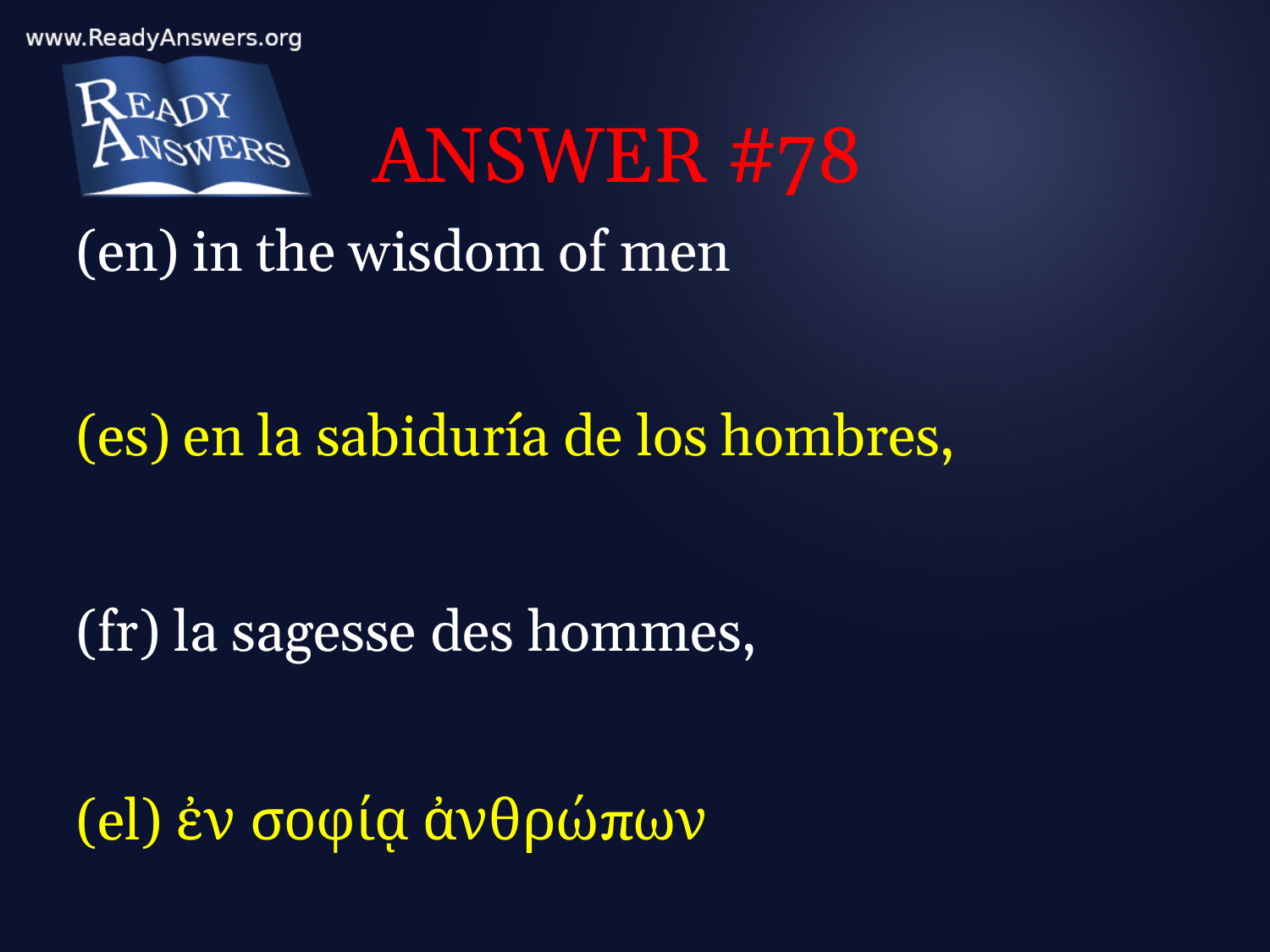

# ANSWER #78
(en) in the wisdom of men
(es) en la sabiduría de los hombres,
(fr) la sagesse des hommes,
(el) ἐν σοφίᾳ ἀνθρώπων